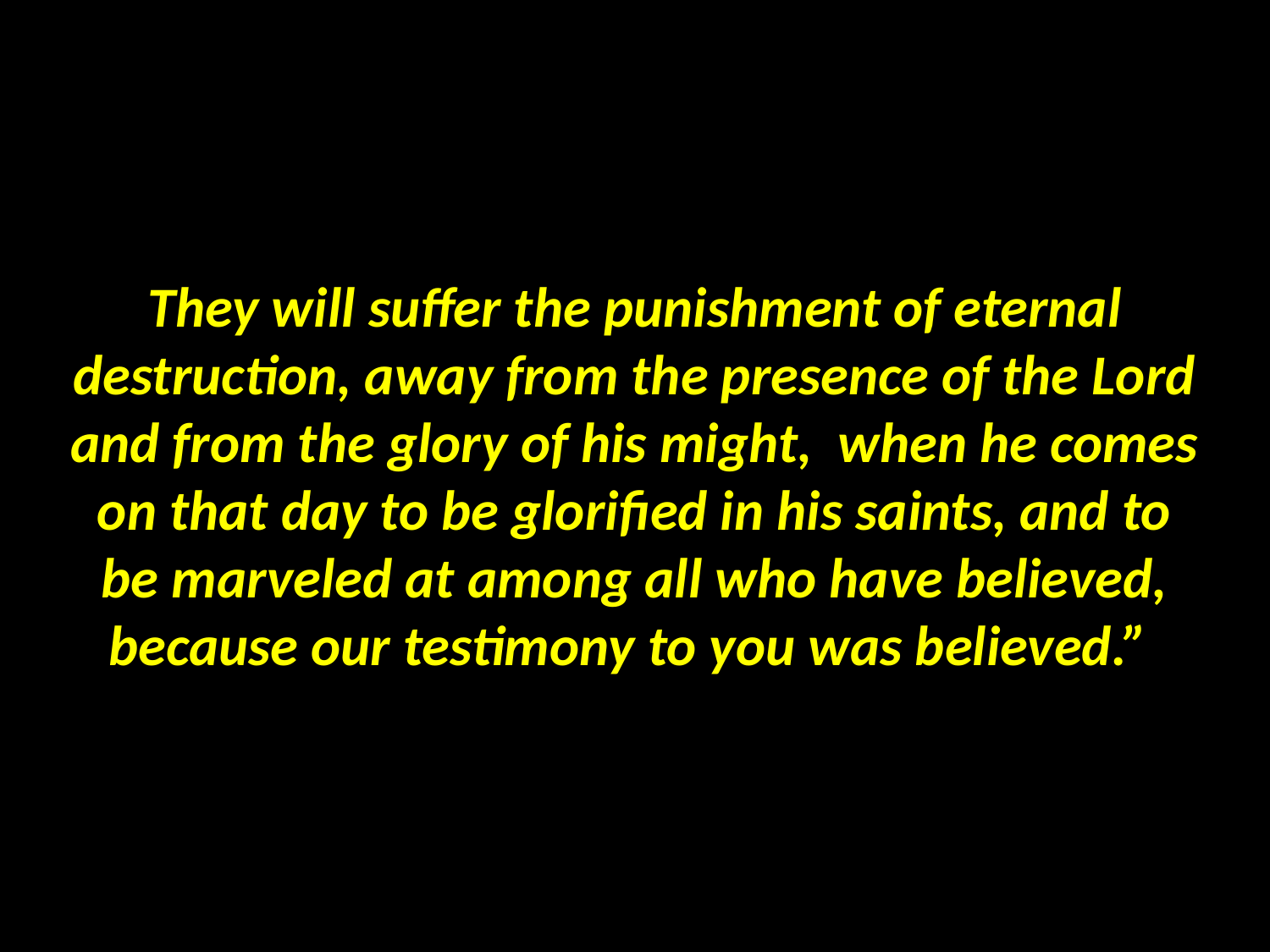

They will suffer the punishment of eternal destruction, away from the presence of the Lord and from the glory of his might,  when he comes on that day to be glorified in his saints, and to be marveled at among all who have believed, because our testimony to you was believed.”